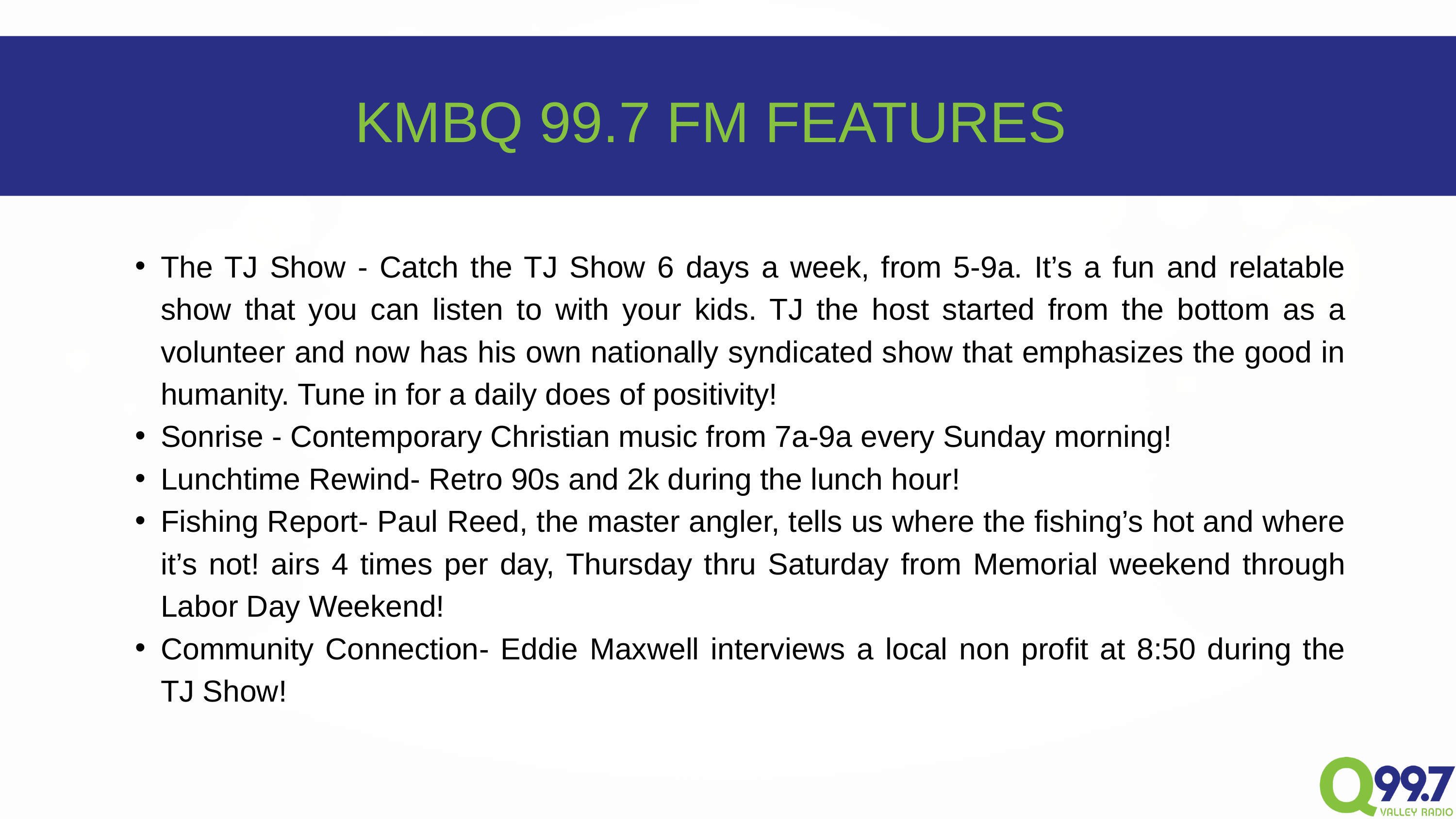

KMBQ 99.7 FM FEATURES
The TJ Show - Catch the TJ Show 6 days a week, from 5-9a. It’s a fun and relatable show that you can listen to with your kids. TJ the host started from the bottom as a volunteer and now has his own nationally syndicated show that emphasizes the good in humanity. Tune in for a daily does of positivity!
Sonrise - Contemporary Christian music from 7a-9a every Sunday morning!
Lunchtime Rewind- Retro 90s and 2k during the lunch hour!
Fishing Report- Paul Reed, the master angler, tells us where the fishing’s hot and where it’s not! airs 4 times per day, Thursday thru Saturday from Memorial weekend through Labor Day Weekend!
Community Connection- Eddie Maxwell interviews a local non profit at 8:50 during the TJ Show!